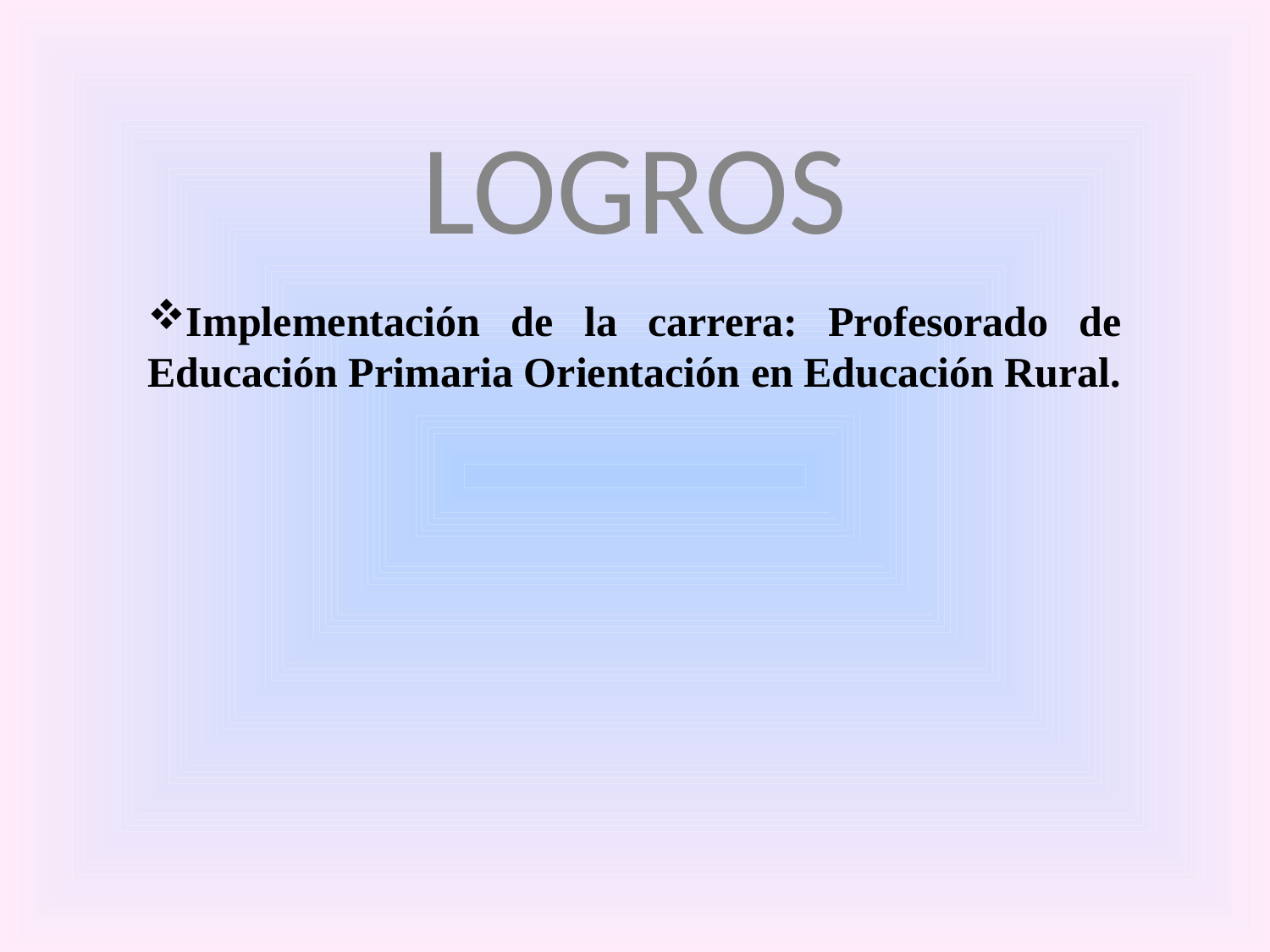

# LOGROS
Implementación de la carrera: Profesorado de Educación Primaria Orientación en Educación Rural.